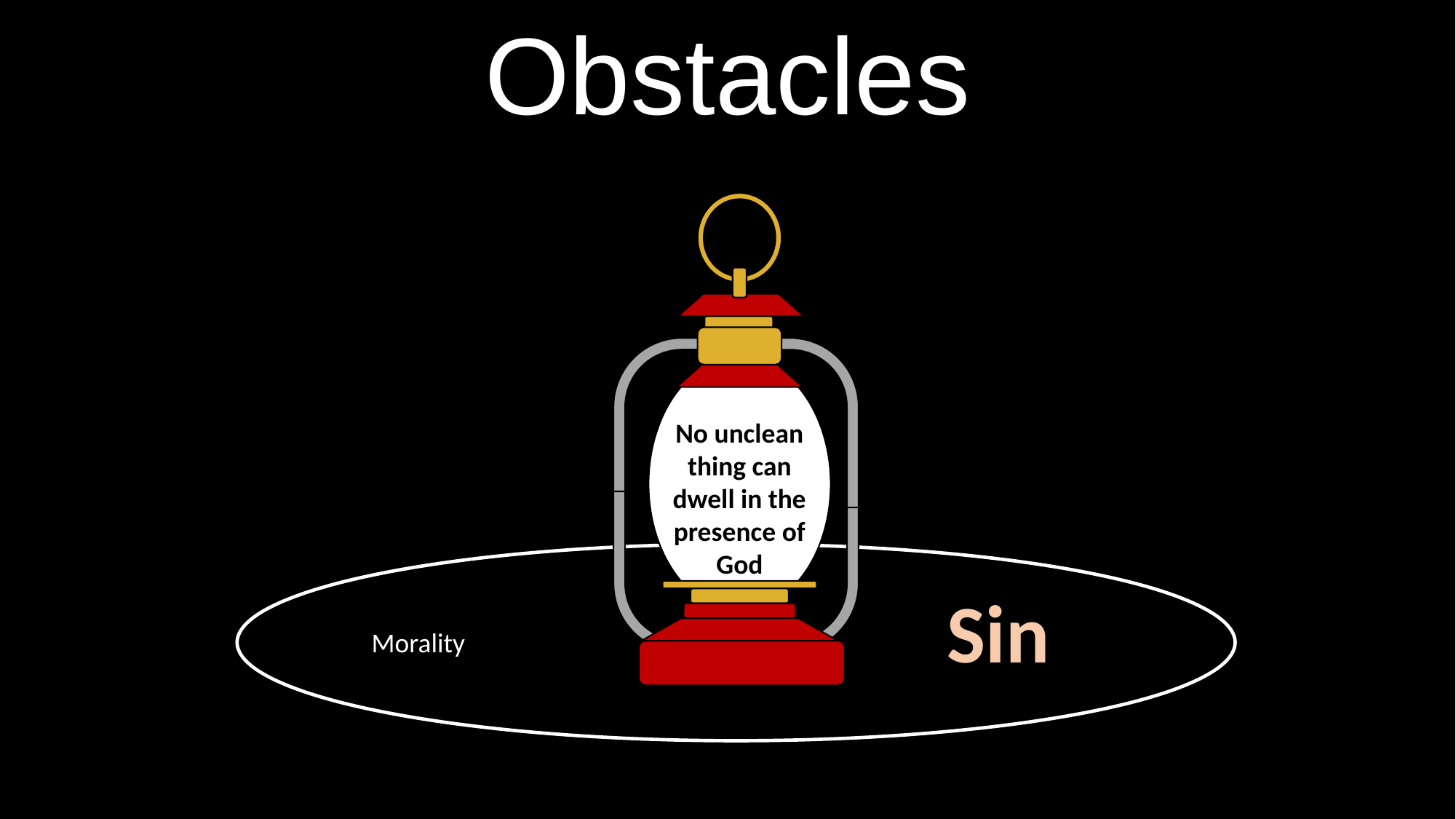

Obstacles

No unclean thing can dwell in the presence of God

Sin
Morality